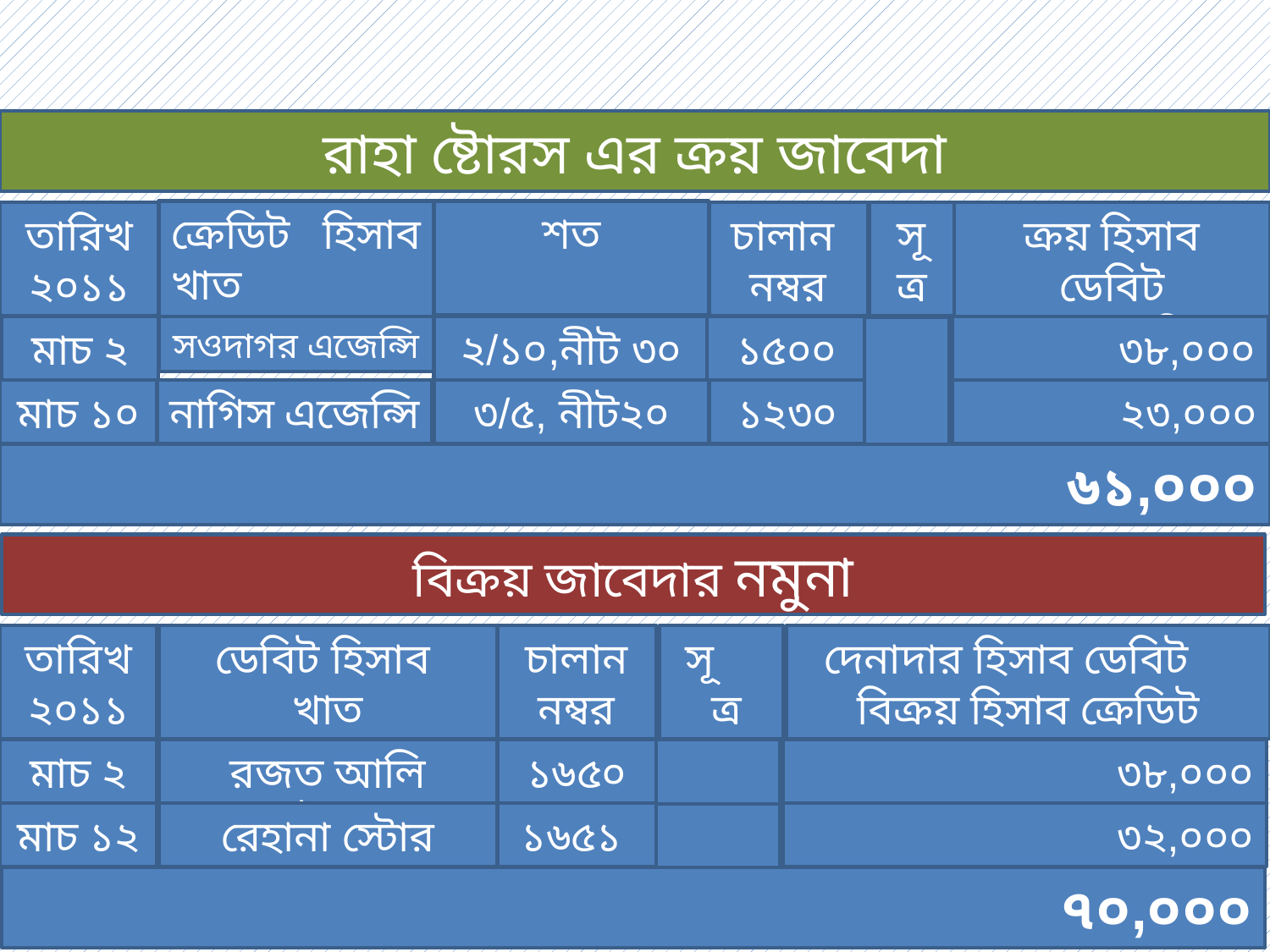

রাহা ষ্টোরস এর ক্রয় জাবেদা
ক্রেডিট হিসাব খাত

শত

তারিখ
২০১১
চালান
নম্বর
সূ
ত্র
ক্রয় হিসাব ডেবিট
পাওনাদার হিসাব ক্রে:
মাচ ২
সওদাগর এজেন্সি
২/১০,নীট ৩০
১৫০০
৩৮,০০০

মাচ ১০
নাগিস এজেন্সি
৩/৫, নীট২০
১২৩০
২৩,০০০
৬১,০০০
বিক্রয় জাবেদার নমুনা
তারিখ
২০১১
ডেবিট হিসাব
খাত
চালান নম্বর
সূ
 ত্র
দেনাদার হিসাব ডেবিট
বিক্রয় হিসাব ক্রেডিট
মাচ ২
রজত আলি স্টোরস
১৬৫০

৩৮,০০০
মাচ ১২
রেহানা স্টোর
১৬৫১
৩২,০০০

৭০,০০০